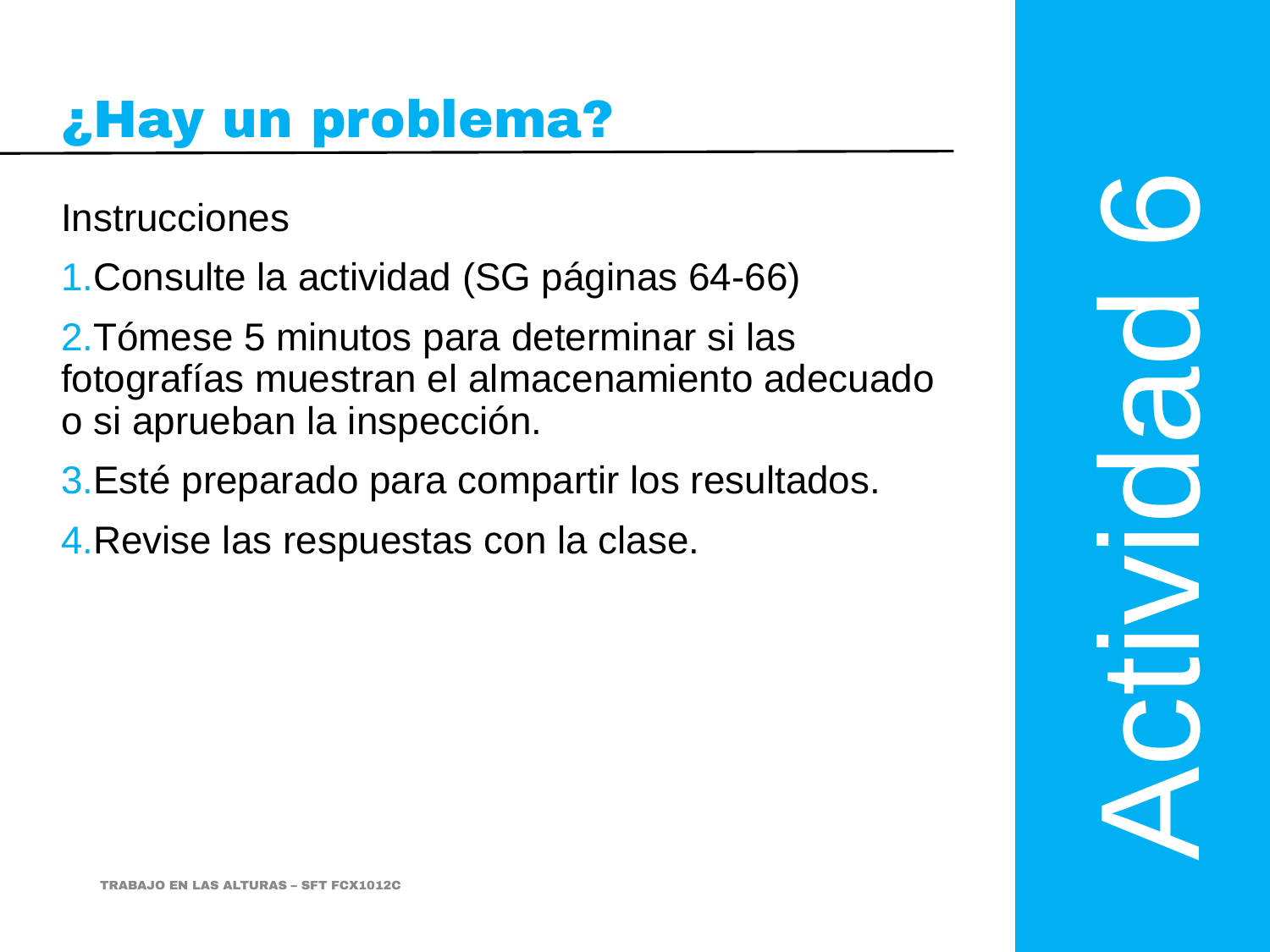

Actividad 6
¿Hay un problema?
Instrucciones
Consulte la actividad (SG páginas 64-66)
Tómese 5 minutos para determinar si las fotografías muestran el almacenamiento adecuado o si aprueban la inspección.
Esté preparado para compartir los resultados.
Revise las respuestas con la clase.
91
TRABAJO EN LAS ALTURAS – SFT FCX1012C